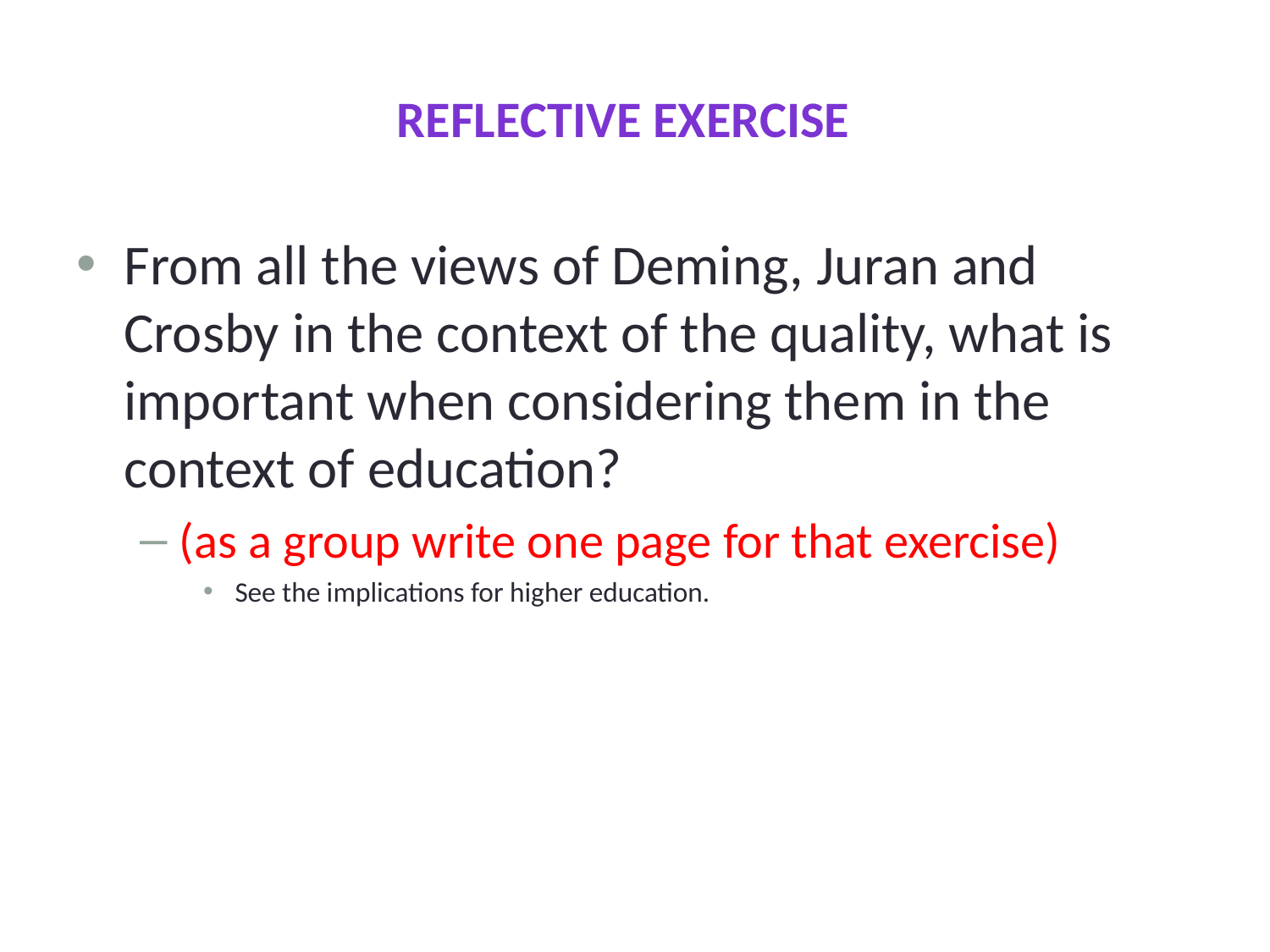

# Reflective exercise
From all the views of Deming, Juran and Crosby in the context of the quality, what is important when considering them in the context of education?
(as a group write one page for that exercise)
See the implications for higher education.